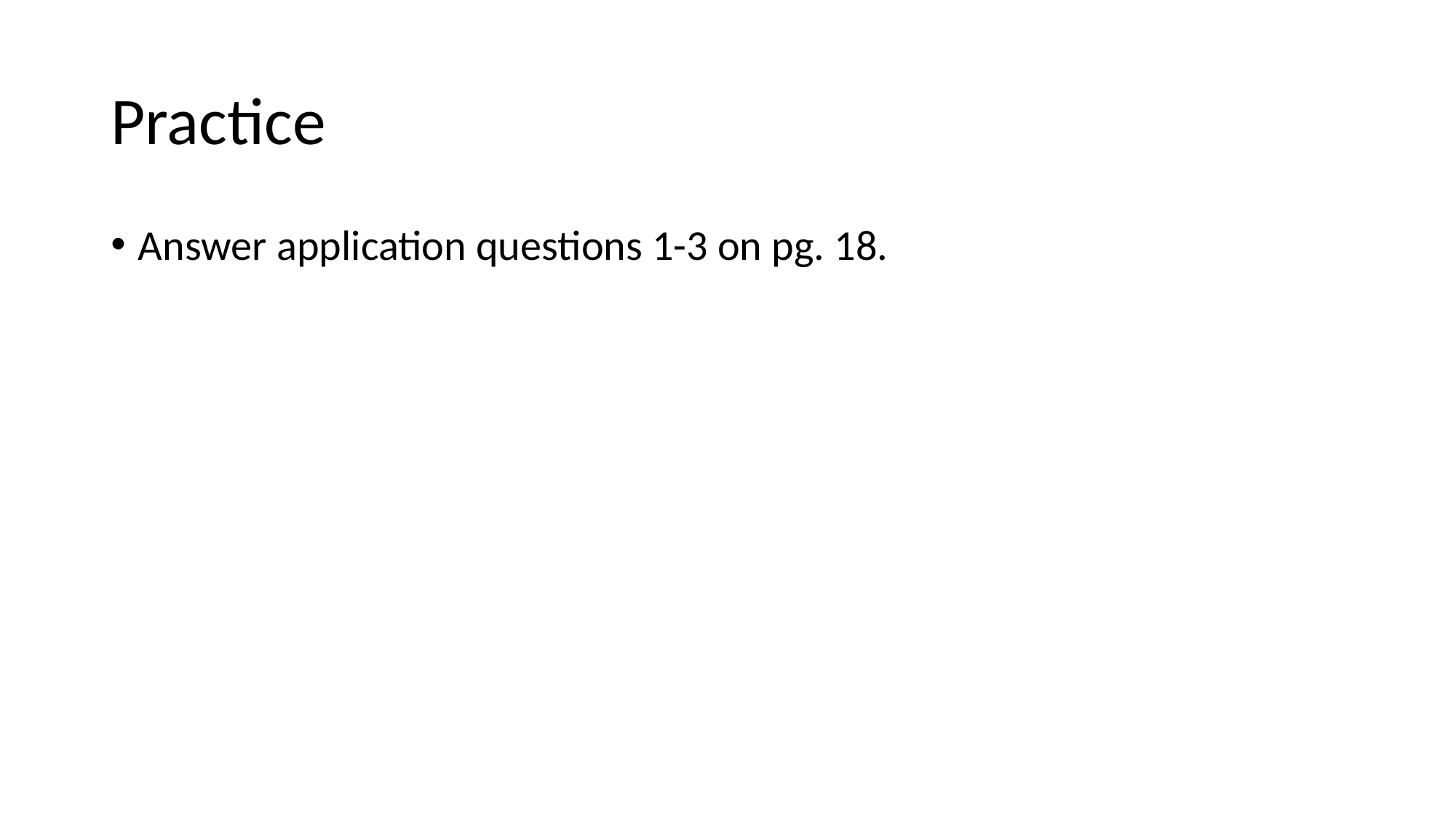

# Practice
Answer application questions 1-3 on pg. 18.